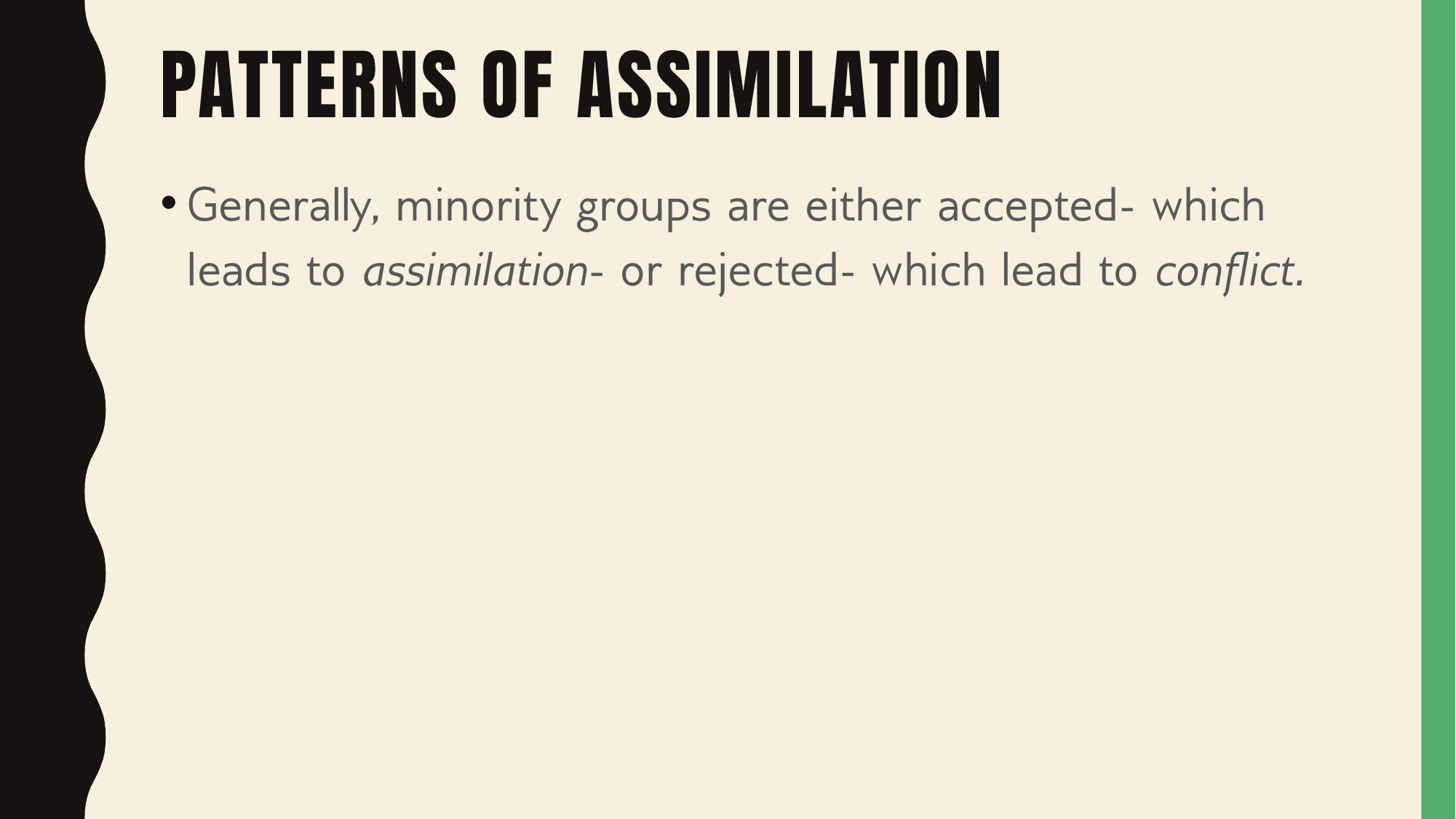

# Patterns of assimilation
Generally, minority groups are either accepted- which leads to assimilation- or rejected- which lead to conflict.